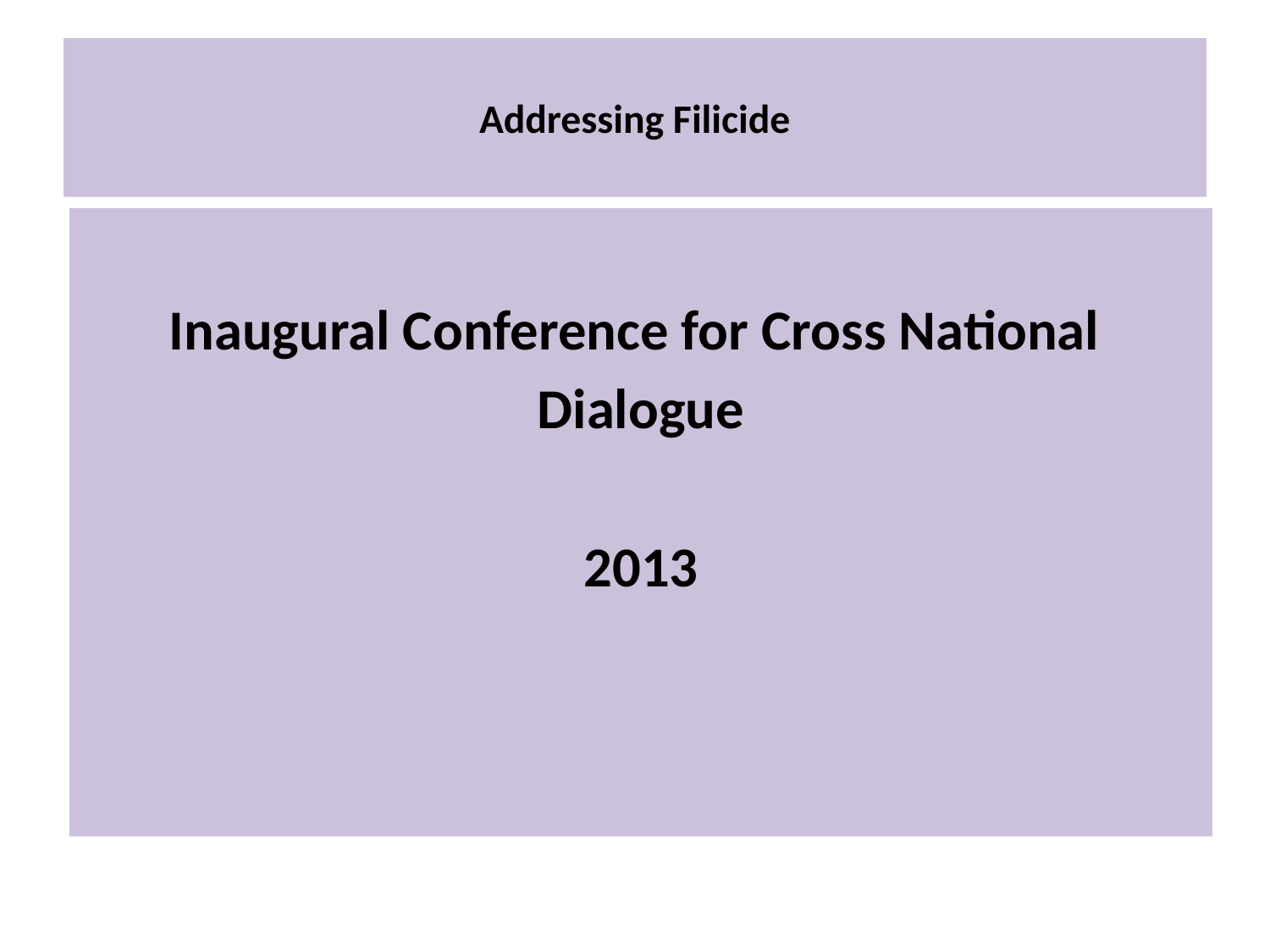

# Addressing Filicide

Inaugural Conference for Cross National
Dialogue

2013